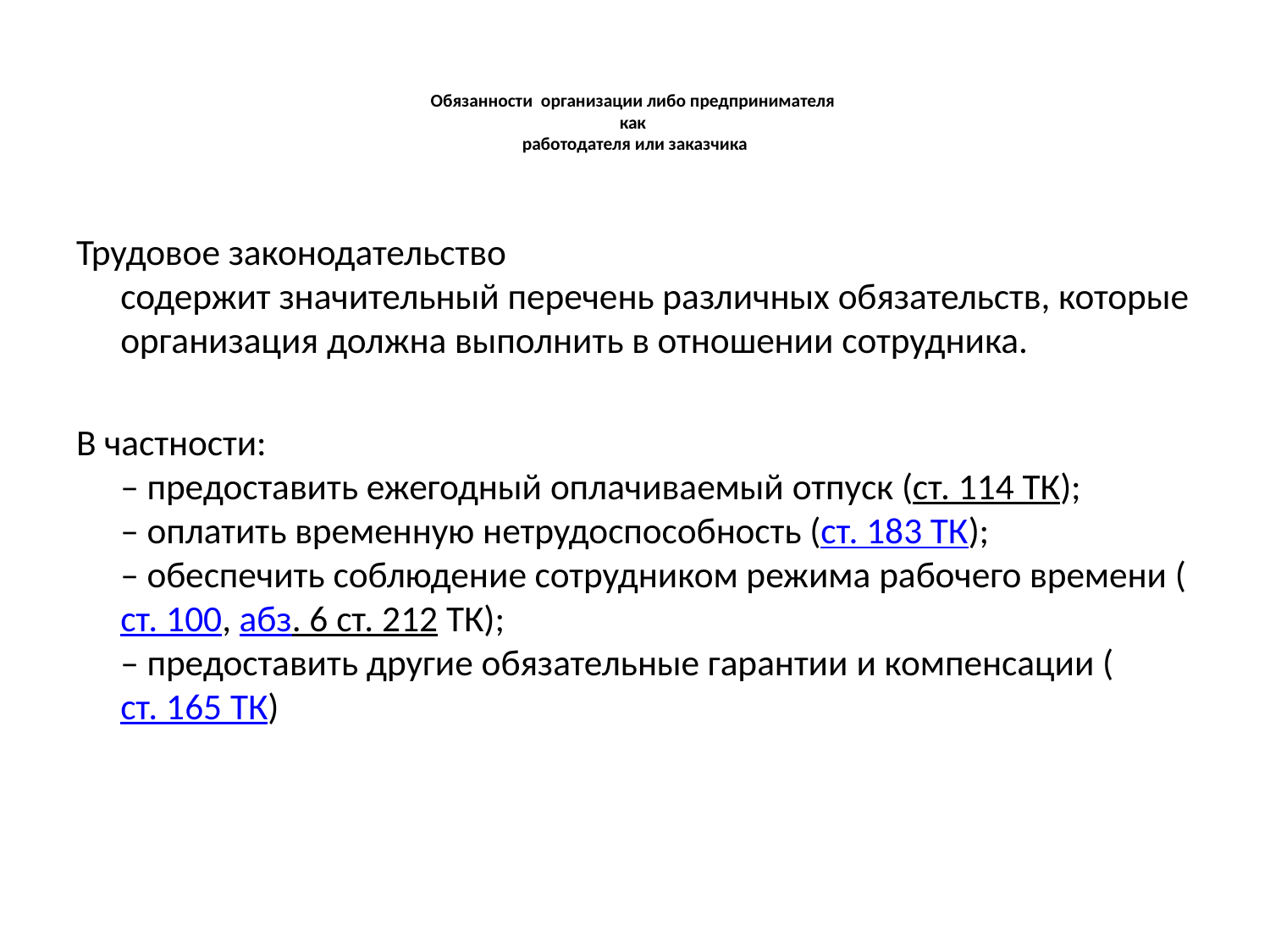

# Обязанности  организации либо предпринимателя как работодателя или заказчика
Трудовое законодательство содержит значительный перечень различных обязательств, которые организация должна выполнить в отношении сотрудника.

В частности:
– предоставить ежегодный оплачиваемый отпуск (ст. 114 ТК);
– оплатить временную нетрудоспособность (ст. 183 ТК);
– обеспечить соблюдение сотрудником режима рабочего времени (ст. 100, абз. 6 ст. 212 ТК);
– предоставить другие обязательные гарантии и компенсации (ст. 165 ТК)